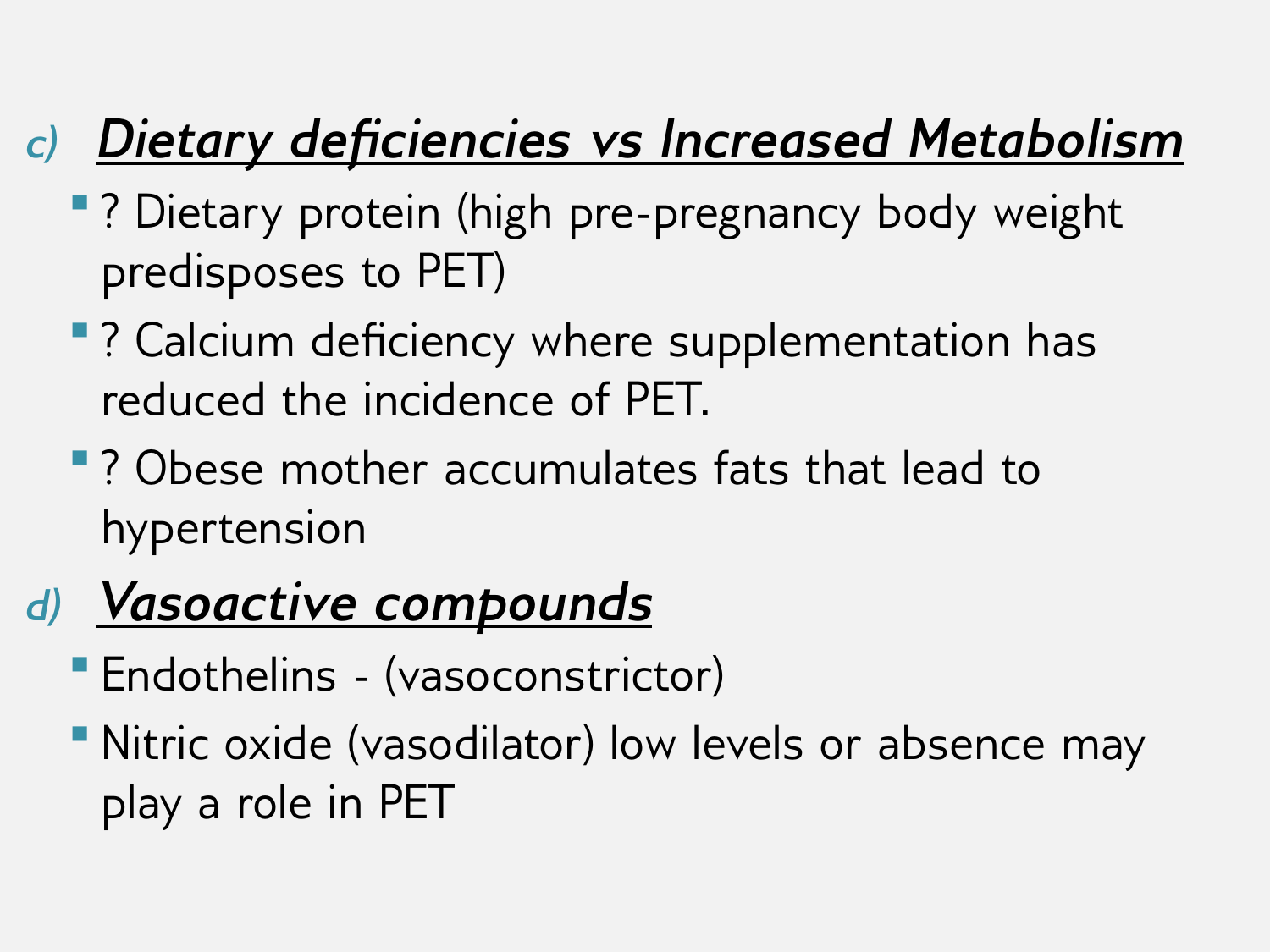

Dietary deficiencies vs Increased Metabolism
? Dietary protein (high pre-pregnancy body weight predisposes to PET)
? Calcium deficiency where supplementation has reduced the incidence of PET.
? Obese mother accumulates fats that lead to hypertension
Vasoactive compounds
Endothelins - (vasoconstrictor)
Nitric oxide (vasodilator) low levels or absence may play a role in PET